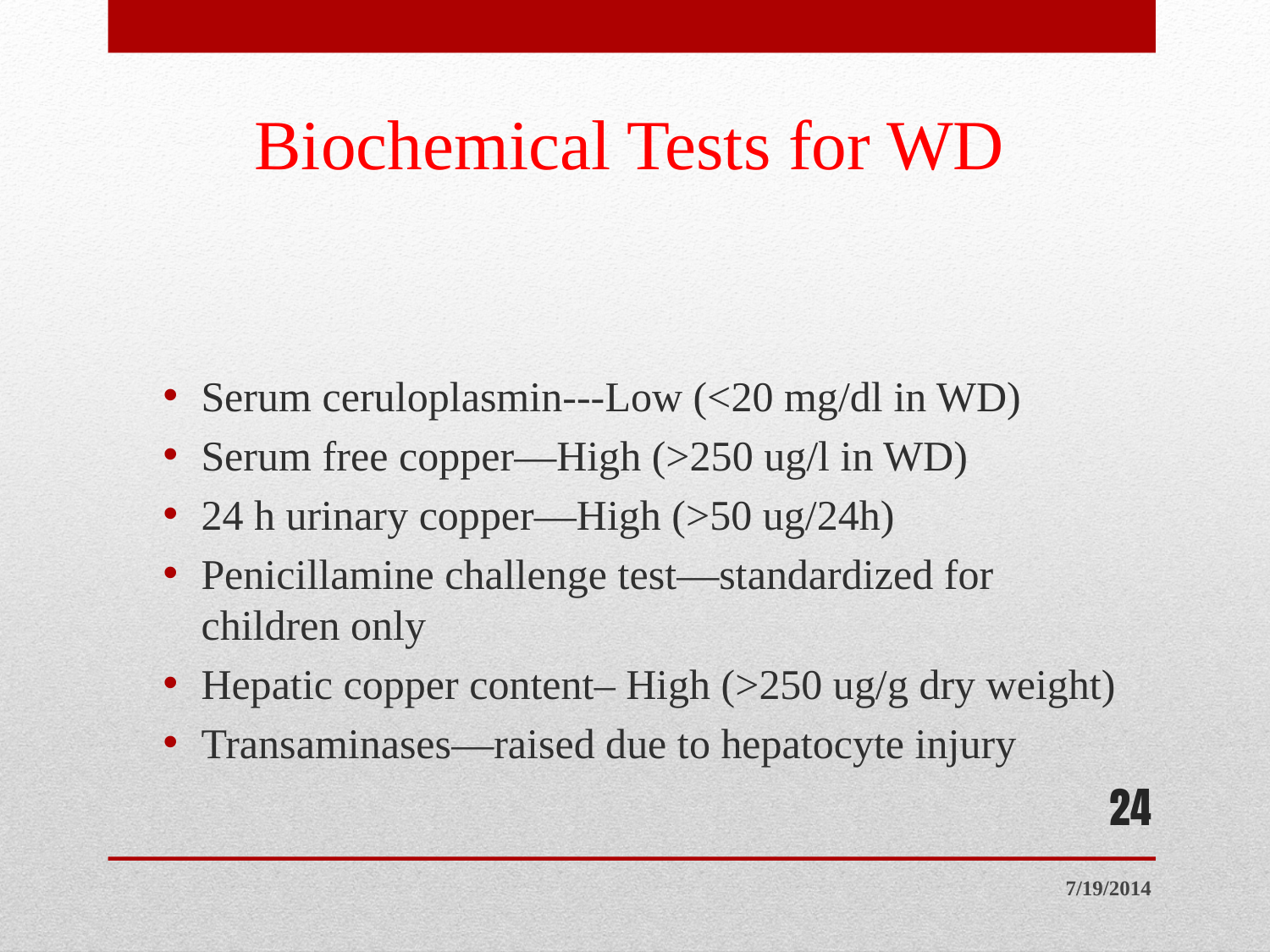

# Biochemical Tests for WD
Serum ceruloplasmin---Low (<20 mg/dl in WD)
Serum free copper—High (>250 ug/l in WD)
24 h urinary copper—High (>50 ug/24h)
Penicillamine challenge test—standardized for children only
Hepatic copper content– High (>250 ug/g dry weight)
Transaminases—raised due to hepatocyte injury

24
7/19/2014